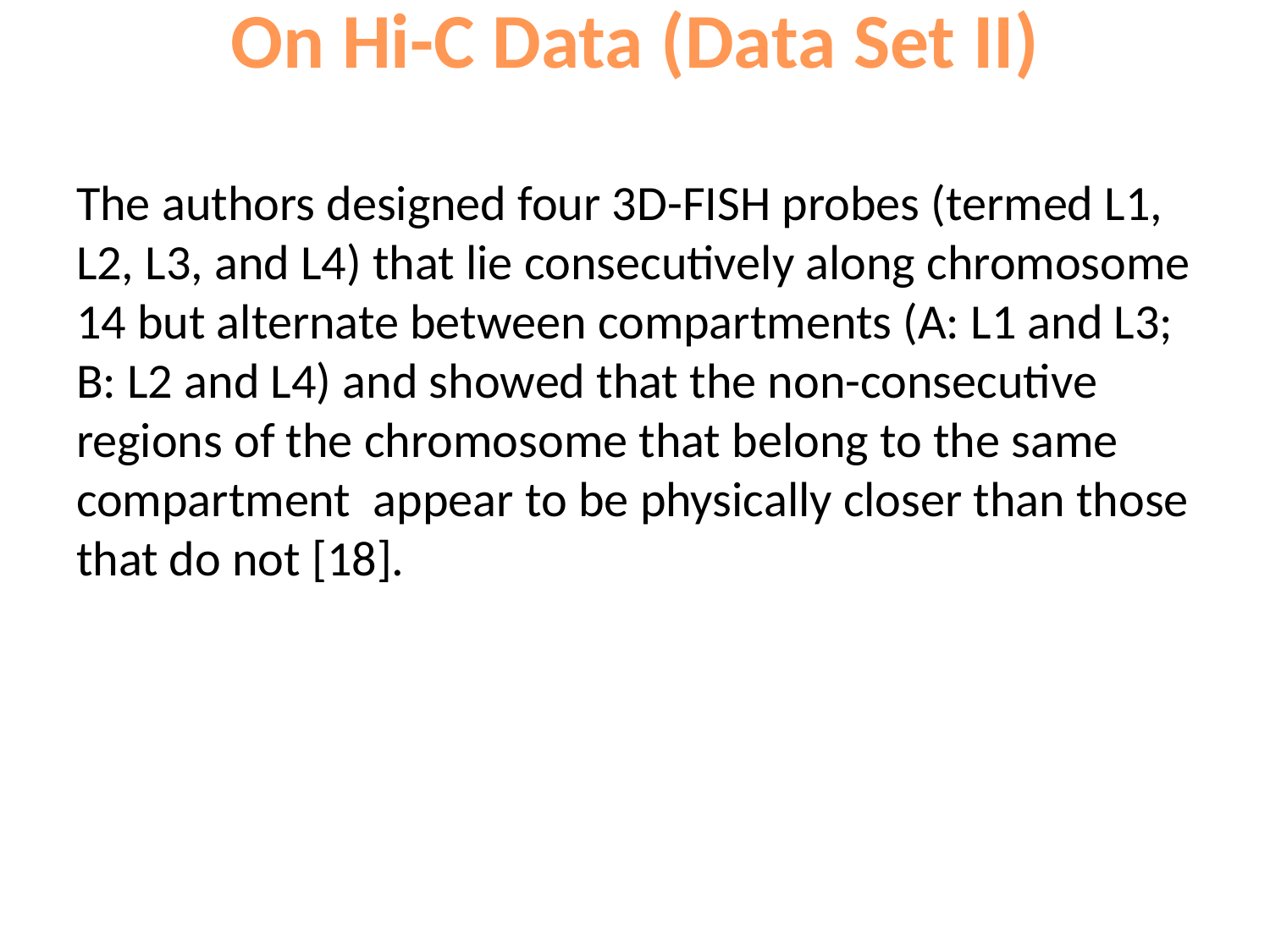

# On Hi-C Data (Data Set II)
The authors designed four 3D-FISH probes (termed L1, L2, L3, and L4) that lie consecutively along chromosome 14 but alternate between compartments (A: L1 and L3; B: L2 and L4) and showed that the non-consecutive regions of the chromosome that belong to the same compartment  appear to be physically closer than those that do not [18].